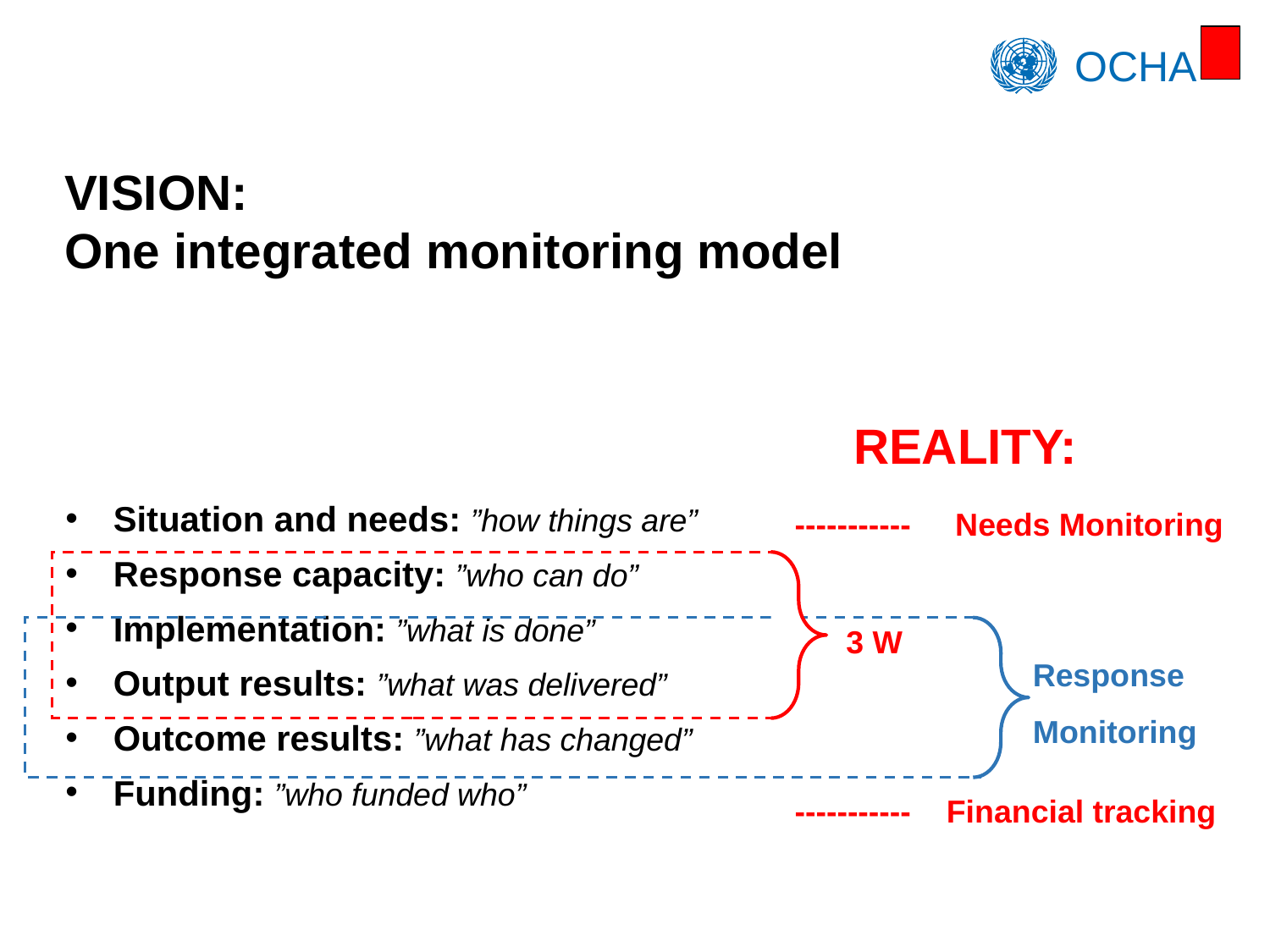

VISION:
One integrated monitoring model
REALITY:
Situation and needs: ”how things are”
Response capacity: ”who can do”
Implementation: ”what is done”
Output results: ”what was delivered”
Outcome results: ”what has changed”
Funding: ”who funded who”
-----------     Needs Monitoring

3 W

Response
Monitoring
-----------    Financial tracking